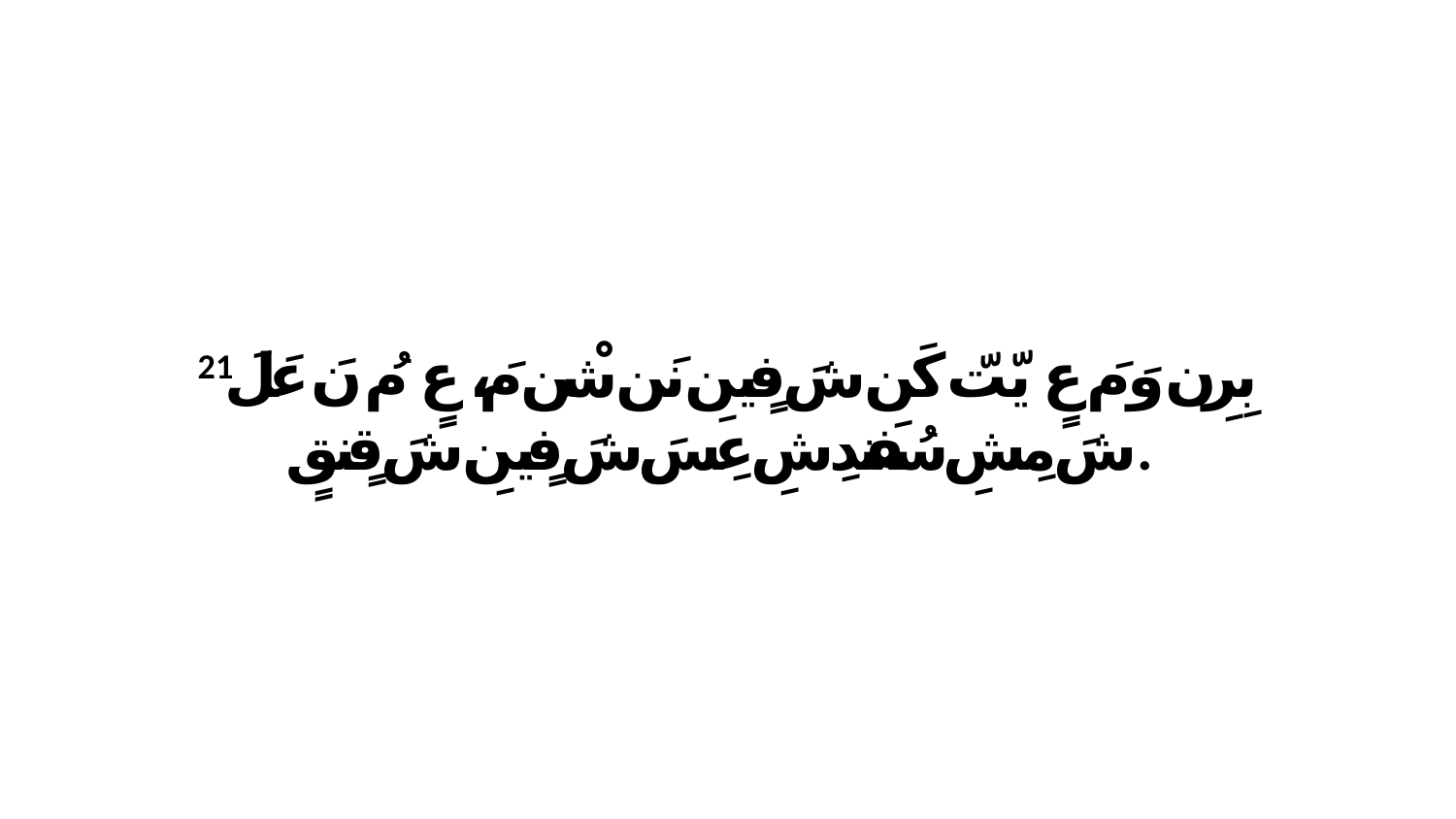

21 بِرِن وَ مَ عٍ يّتّ كَن شَ فٍينِ نَن شْن مَ، عٍ مُ نَ عَلَ شَ مِشِ سُفَندِشِ عِسَ شَ فٍينِ شَ قٍنقٍ.